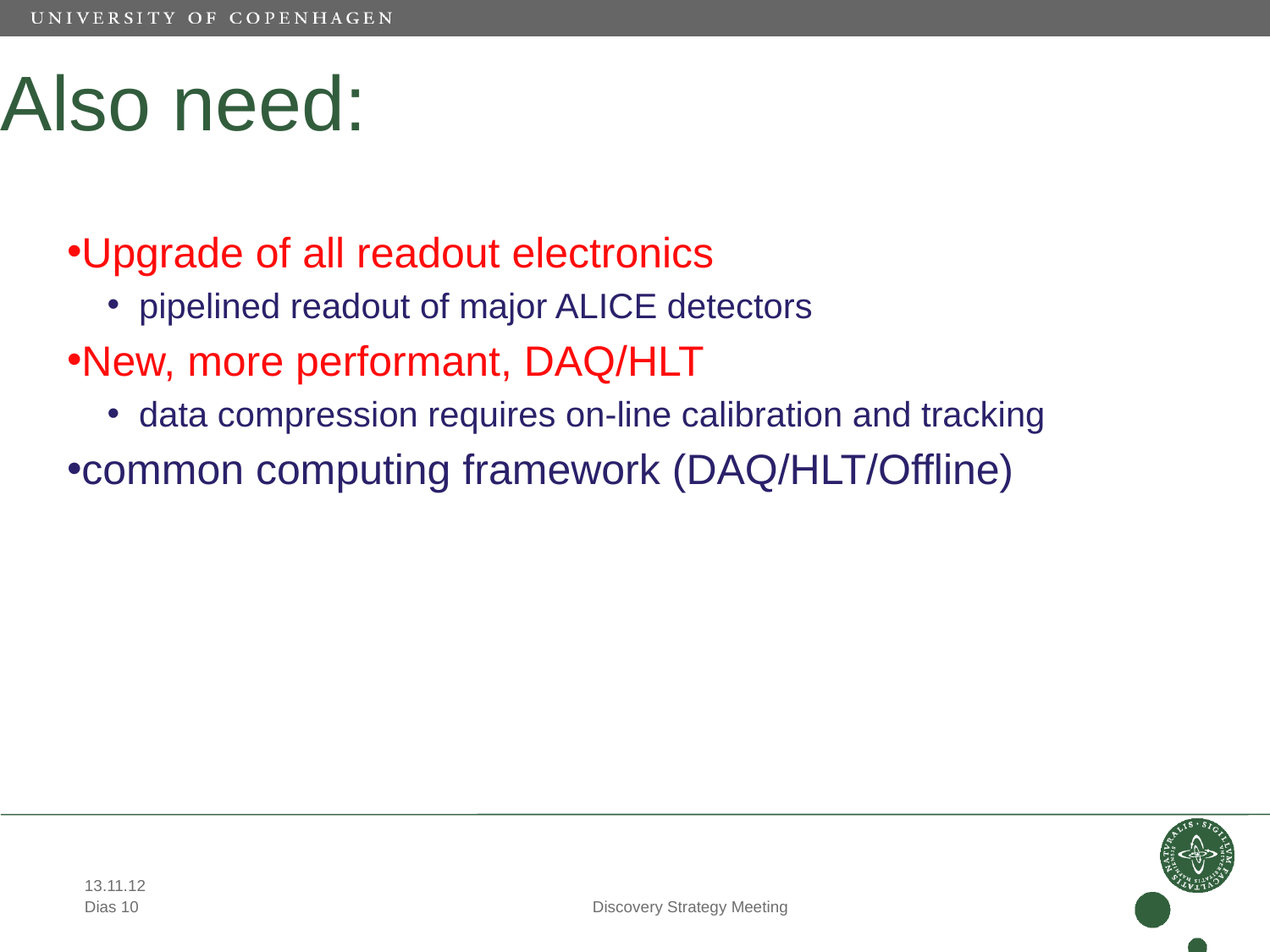

10
# Also need:

Upgrade of all readout electronics
pipelined readout of major ALICE detectors
New, more performant, DAQ/HLT
data compression requires on-line calibration and tracking
common computing framework (DAQ/HLT/Offline)